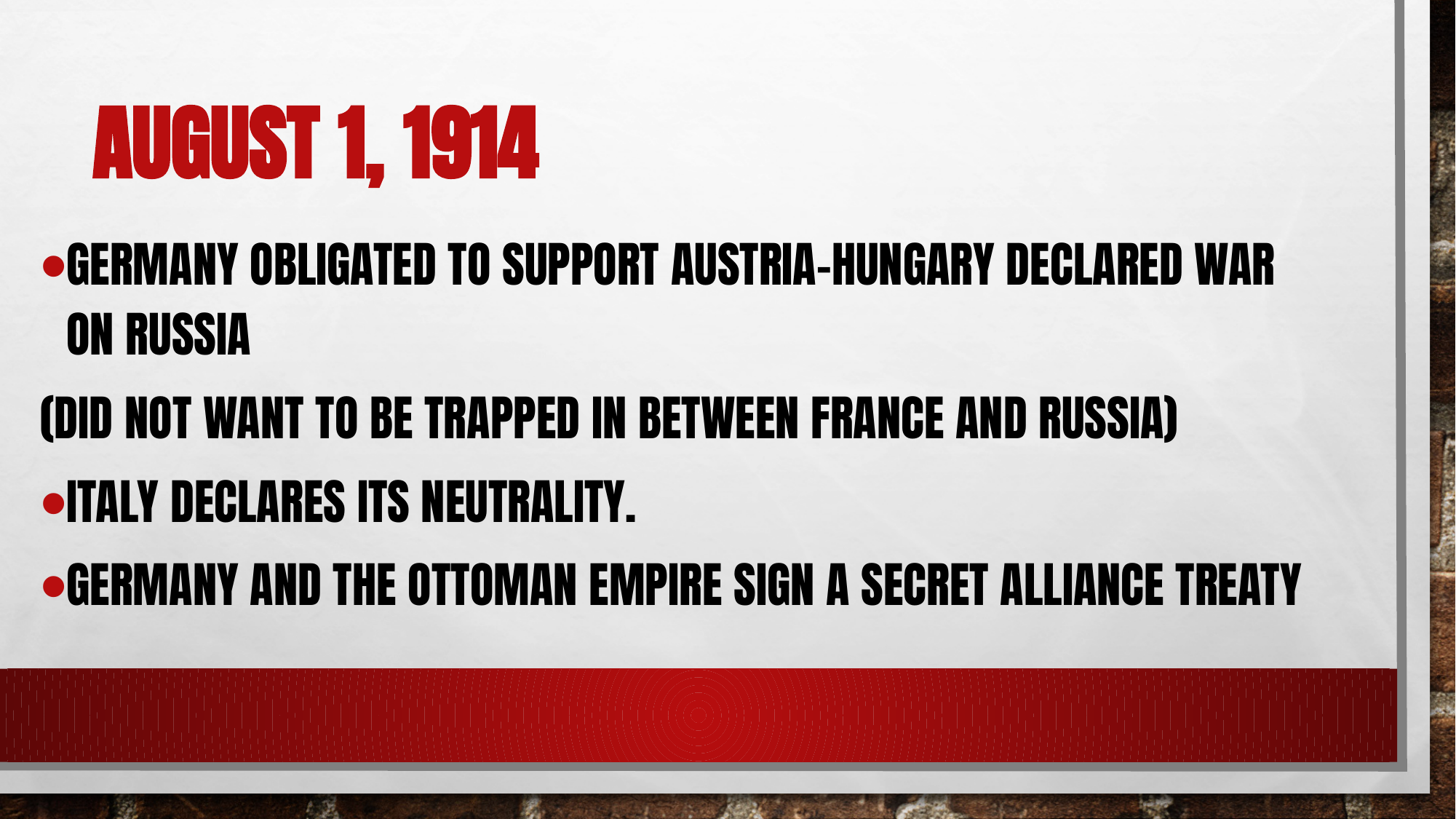

# August 1, 1914
Germany obligated to support Austria-Hungary declared war on Russia
(did not want to be trapped in between France and Russia)
Italy declares its neutrality.
Germany and the Ottoman Empire sign a secret alliance treaty